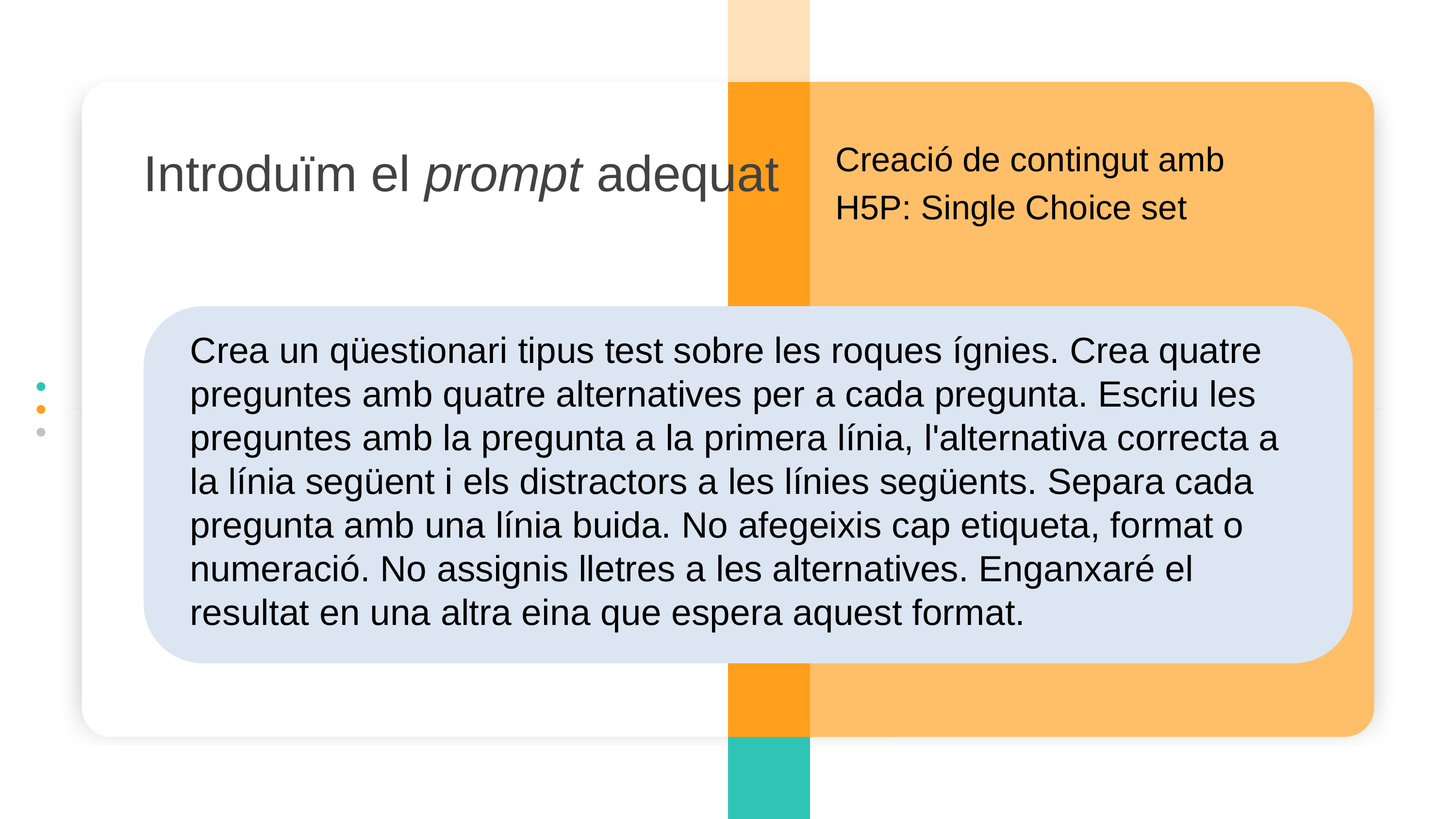

Introduïm el prompt adequat
Creació de contingut amb H5P: Single Choice set

Crea un qüestionari tipus test sobre les roques ígnies. Crea quatre preguntes amb quatre alternatives per a cada pregunta. Escriu les preguntes amb la pregunta a la primera línia, l'alternativa correcta a la línia següent i els distractors a les línies següents. Separa cada pregunta amb una línia buida. No afegeixis cap etiqueta, format o numeració. No assignis lletres a les alternatives. Enganxaré el resultat en una altra eina que espera aquest format.